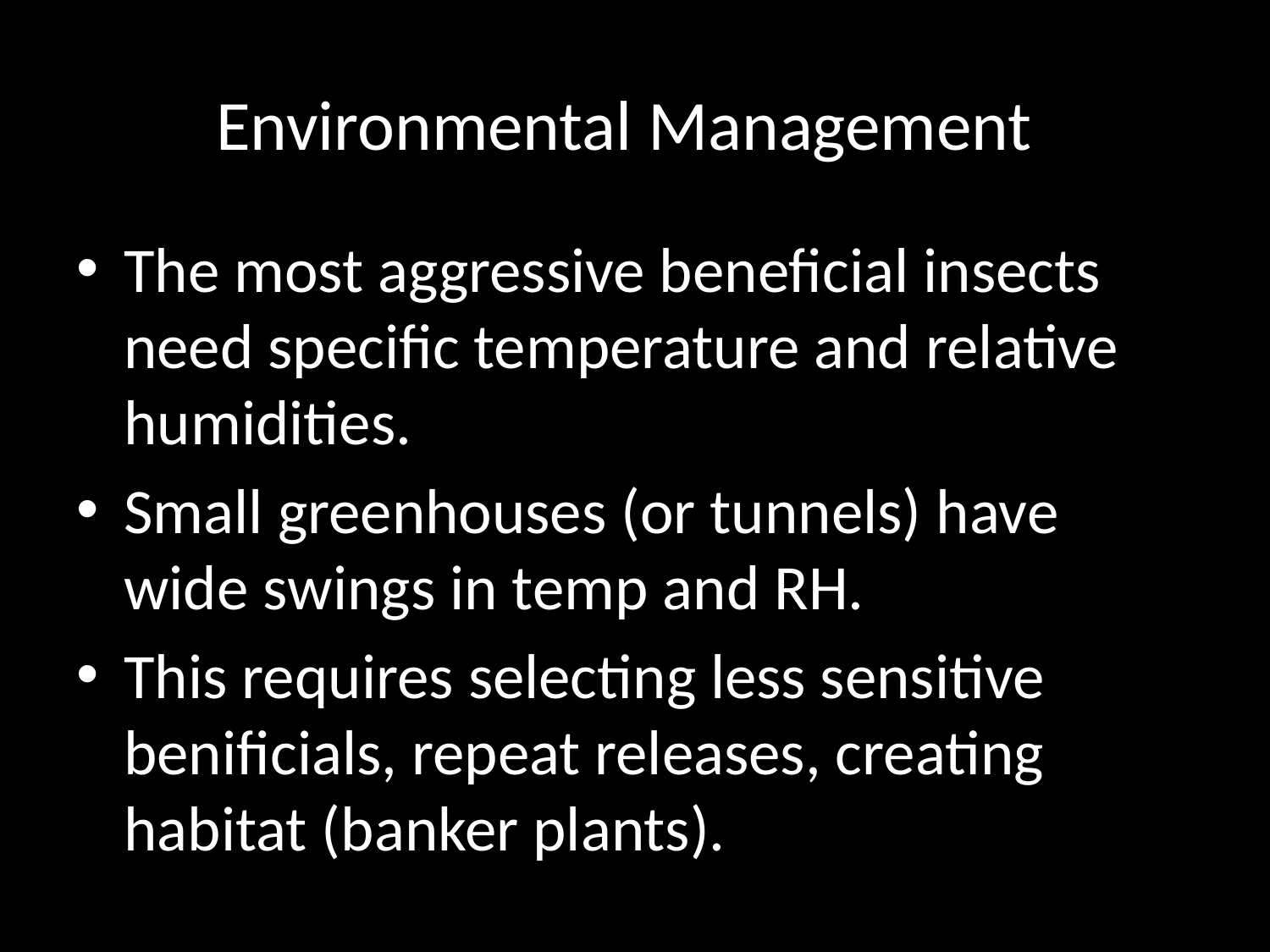

# Environmental Management
The most aggressive beneficial insects need specific temperature and relative humidities.
Small greenhouses (or tunnels) have wide swings in temp and RH.
This requires selecting less sensitive benificials, repeat releases, creating habitat (banker plants).